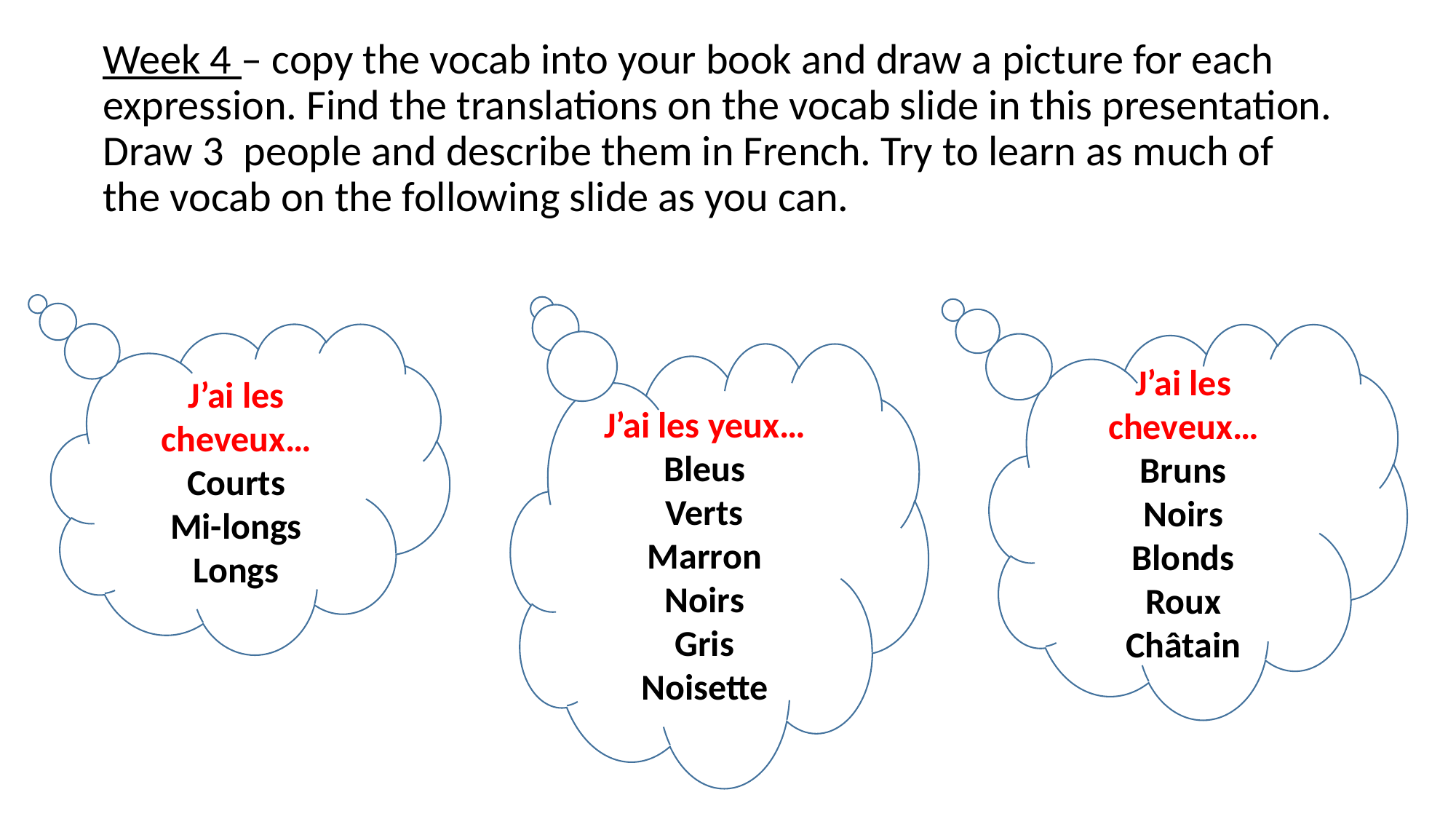

# Week 4 – copy the vocab into your book and draw a picture for each expression. Find the translations on the vocab slide in this presentation. Draw 3  people and describe them in French. Try to learn as much of the vocab on the following slide as you can.
J’ai les cheveux…
Courts
Mi-longs
Longs
J’ai les
cheveux…
Bruns
Noirs
Blonds
Roux
Châtain
J’ai les yeux…
Bleus
Verts
Marron
Noirs
Gris
Noisette